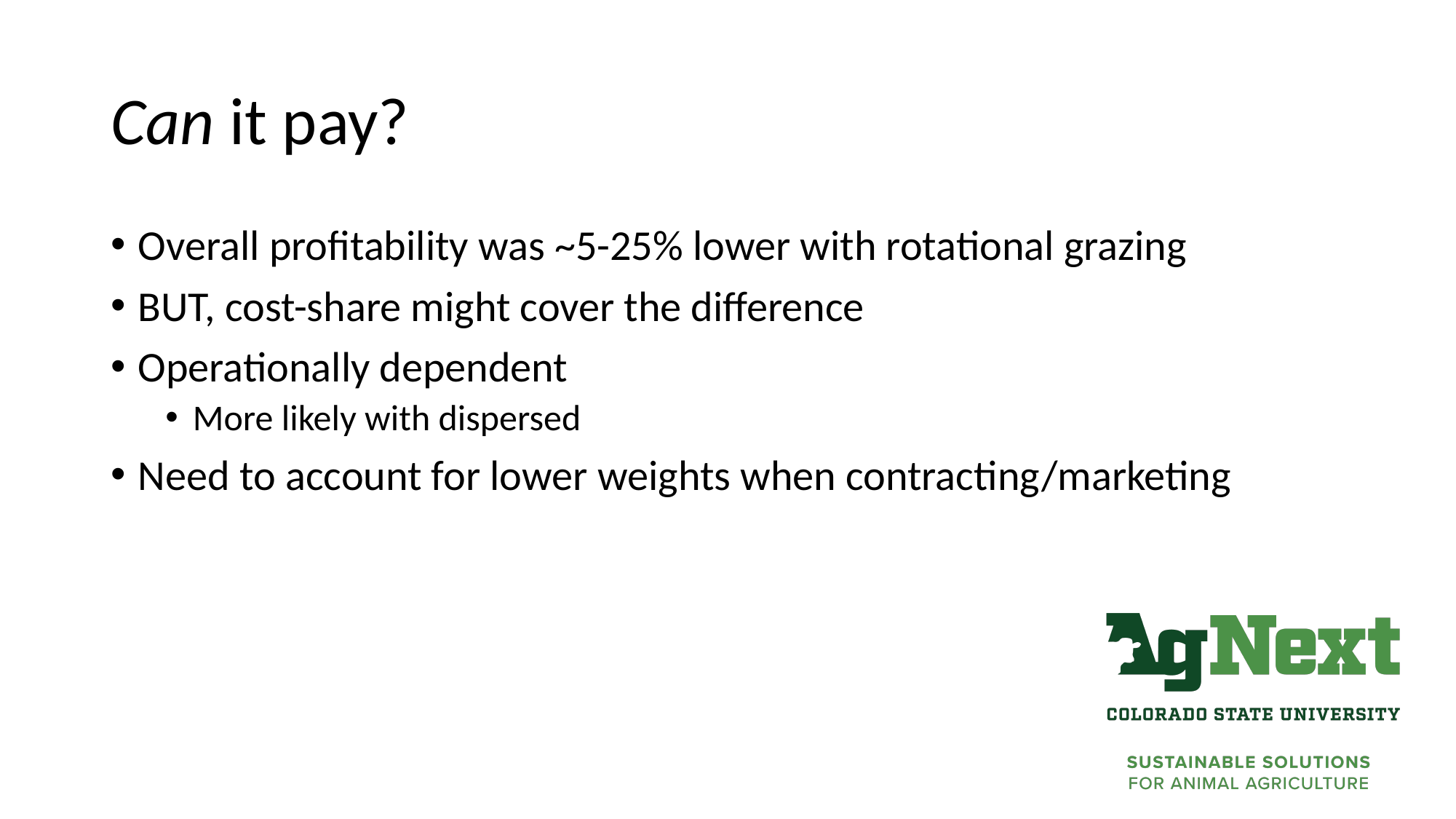

# Can it pay?
Overall profitability was ~5-25% lower with rotational grazing
BUT, cost-share might cover the difference
Operationally dependent
More likely with dispersed
Need to account for lower weights when contracting/marketing